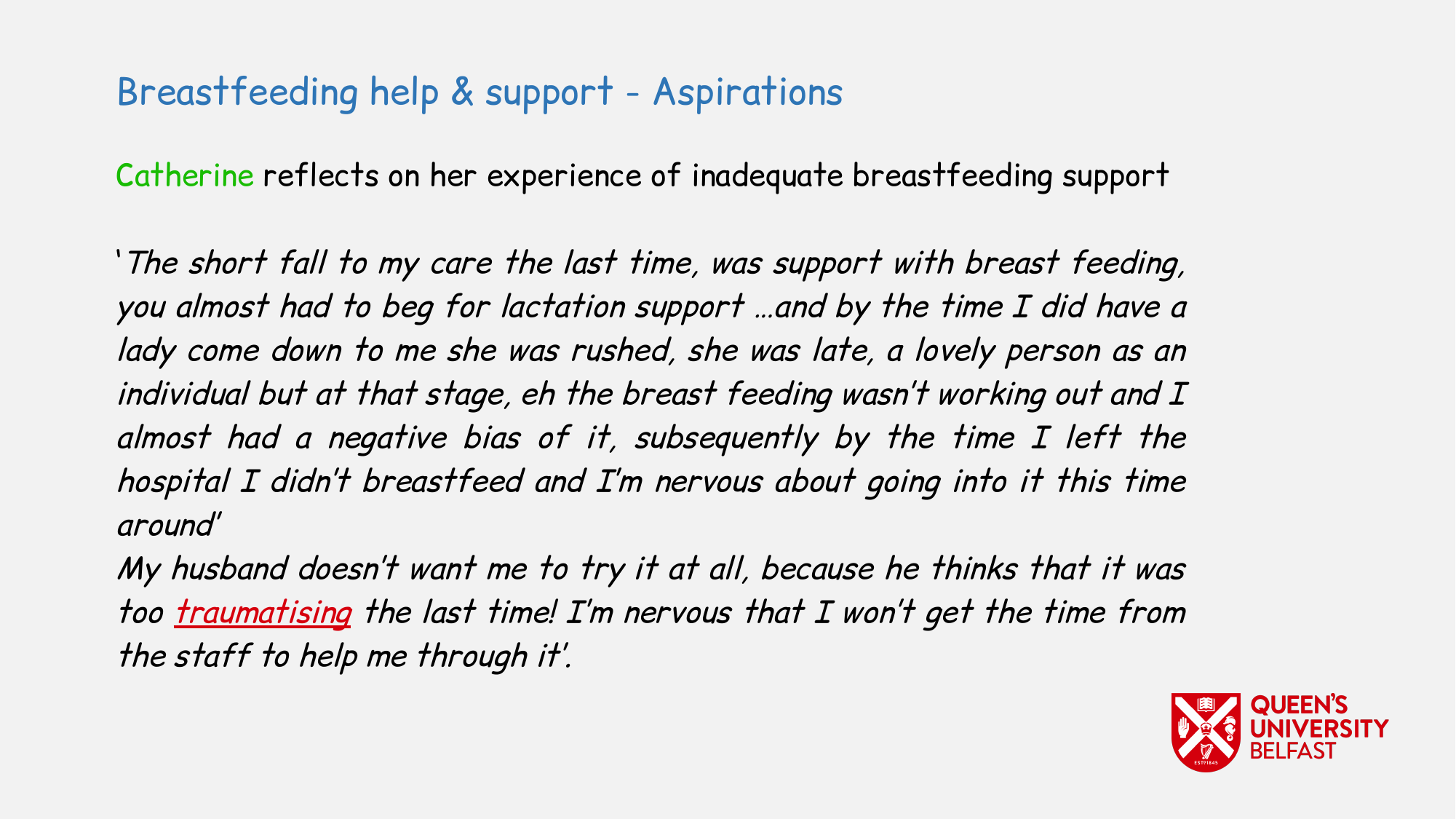

Breastfeeding help & support - Aspirations

Catherine reflects on her experience of inadequate breastfeeding support

‘The short fall to my care the last time, was support with breast feeding, you almost had to beg for lactation support …and by the time I did have a lady come down to me she was rushed, she was late, a lovely person as an individual but at that stage, eh the breast feeding wasn’t working out and I almost had a negative bias of it, subsequently by the time I left the hospital I didn’t breastfeed and I’m nervous about going into it this time around’
My husband doesn’t want me to try it at all, because he thinks that it was too traumatising the last time! I’m nervous that I won’t get the time from the staff to help me through it’.